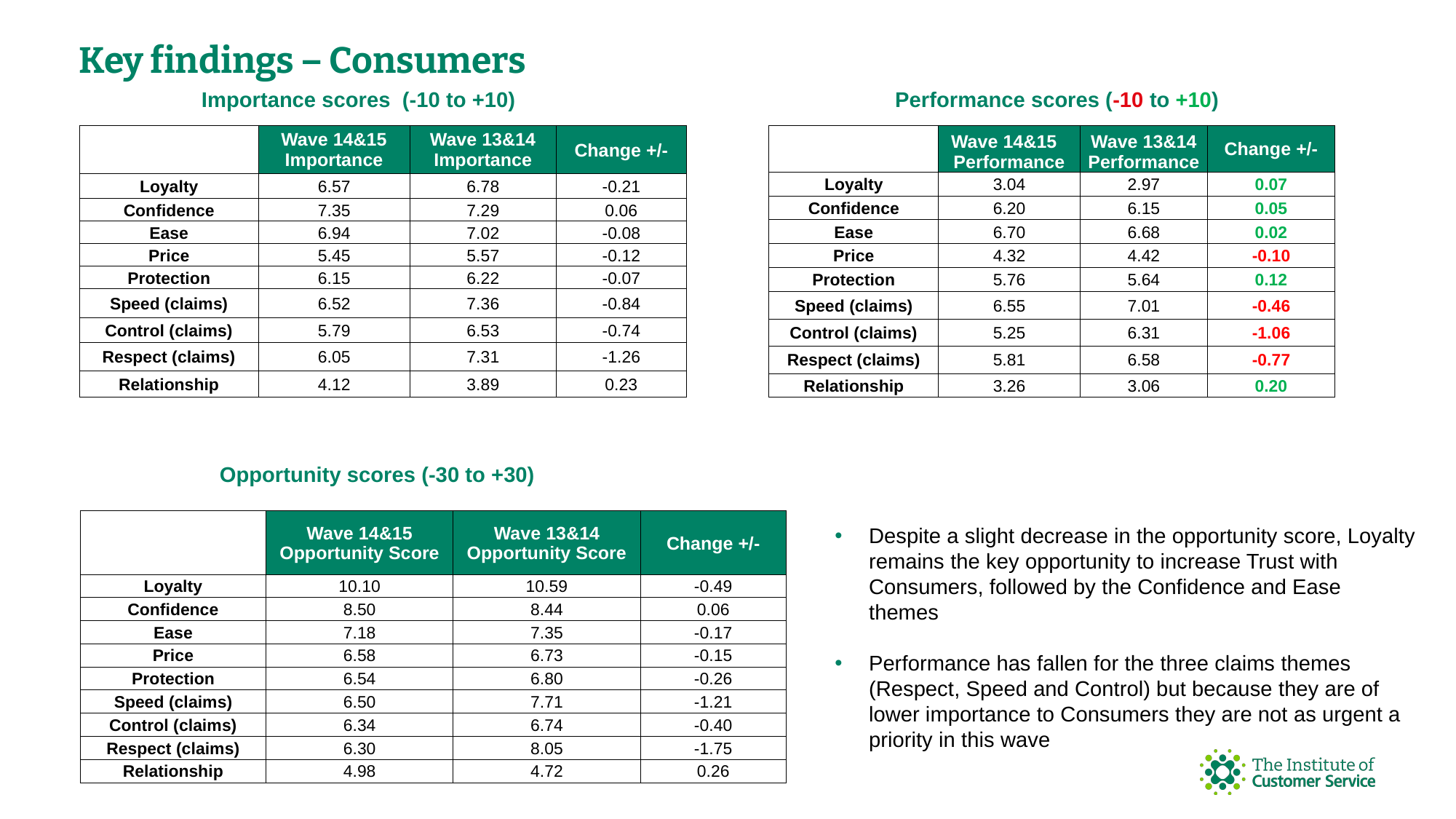

# Key findings – Consumers
Performance scores (-10 to +10)
Importance scores  (-10 to +10)
|  | Wave 14&15 Importance | Wave 13&14 Importance | Change +/- |
| --- | --- | --- | --- |
| Loyalty | 6.57 | 6.78 | -0.21 |
| Confidence | 7.35 | 7.29 | 0.06 |
| Ease | 6.94 | 7.02 | -0.08 |
| Price | 5.45 | 5.57 | -0.12 |
| Protection | 6.15 | 6.22 | -0.07 |
| Speed (claims) | 6.52 | 7.36 | -0.84 |
| Control (claims) | 5.79 | 6.53 | -0.74 |
| Respect (claims) | 6.05 | 7.31 | -1.26 |
| Relationship | 4.12 | 3.89 | 0.23 |
|  | Wave 14&15 Performance | Wave 13&14 Performance | Change +/- |
| --- | --- | --- | --- |
| Loyalty | 3.04 | 2.97 | 0.07 |
| Confidence | 6.20 | 6.15 | 0.05 |
| Ease | 6.70 | 6.68 | 0.02 |
| Price | 4.32 | 4.42 | -0.10 |
| Protection | 5.76 | 5.64 | 0.12 |
| Speed (claims) | 6.55 | 7.01 | -0.46 |
| Control (claims) | 5.25 | 6.31 | -1.06 |
| Respect (claims) | 5.81 | 6.58 | -0.77 |
| Relationship | 3.26 | 3.06 | 0.20 |
Opportunity scores (-30 to +30)
|  | Wave 14&15 Opportunity Score | Wave 13&14 Opportunity Score | Change +/- |
| --- | --- | --- | --- |
| Loyalty | 10.10 | 10.59 | -0.49 |
| Confidence | 8.50 | 8.44 | 0.06 |
| Ease | 7.18 | 7.35 | -0.17 |
| Price | 6.58 | 6.73 | -0.15 |
| Protection | 6.54 | 6.80 | -0.26 |
| Speed (claims) | 6.50 | 7.71 | -1.21 |
| Control (claims) | 6.34 | 6.74 | -0.40 |
| Respect (claims) | 6.30 | 8.05 | -1.75 |
| Relationship | 4.98 | 4.72 | 0.26 |
Despite a slight decrease in the opportunity score, Loyalty remains the key opportunity to increase Trust with Consumers, followed by the Confidence and Ease themes

Performance has fallen for the three claims themes (Respect, Speed and Control) but because they are of lower importance to Consumers they are not as urgent a priority in this wave